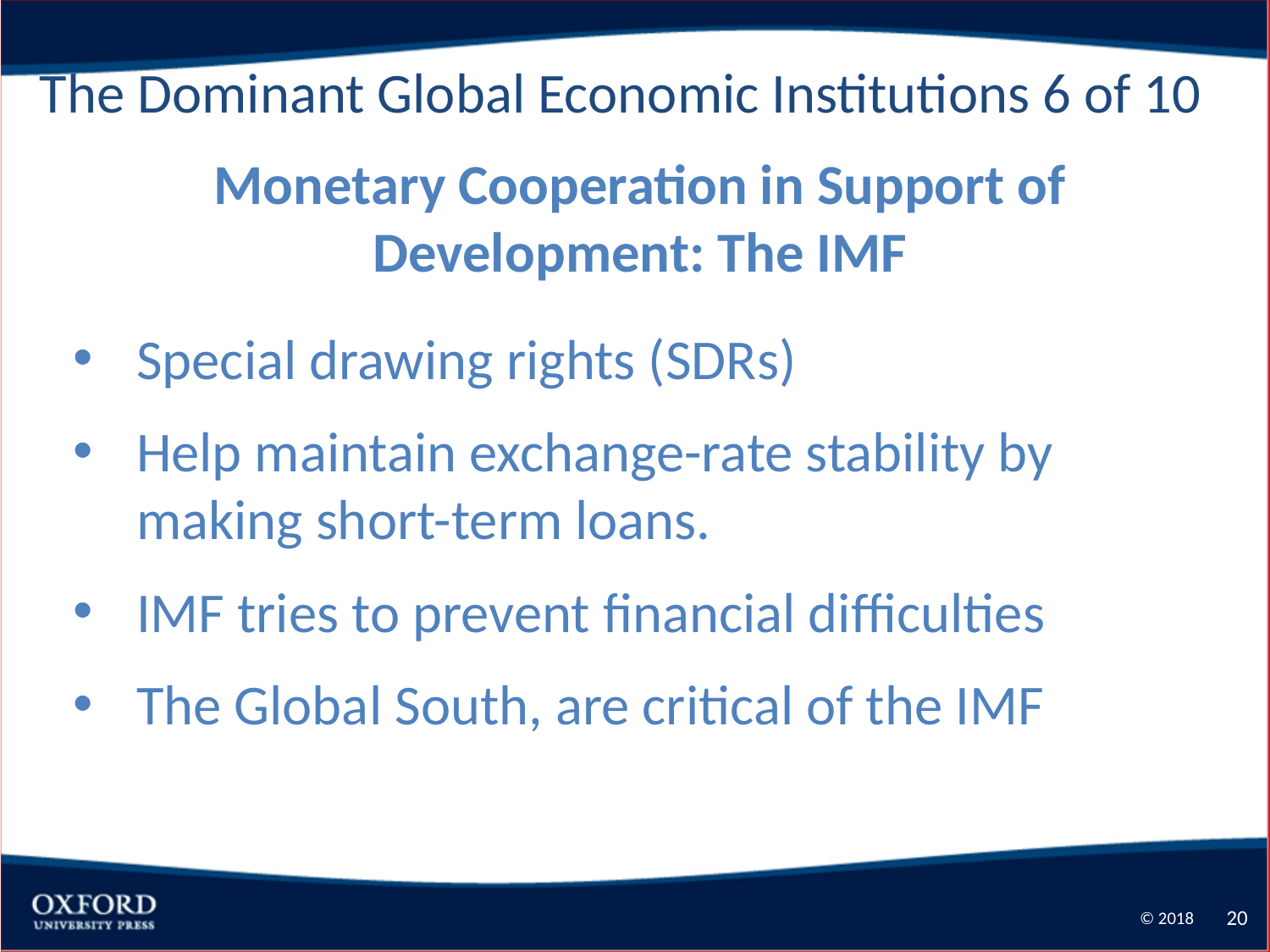

The Dominant Global Economic Institutions 6 of 10
Monetary Cooperation in Support of Development: The IMF

Special drawing rights (SDRs)
Help maintain exchange-rate stability by making short-term loans.
IMF tries to prevent financial difficulties
The Global South, are critical of the IMF